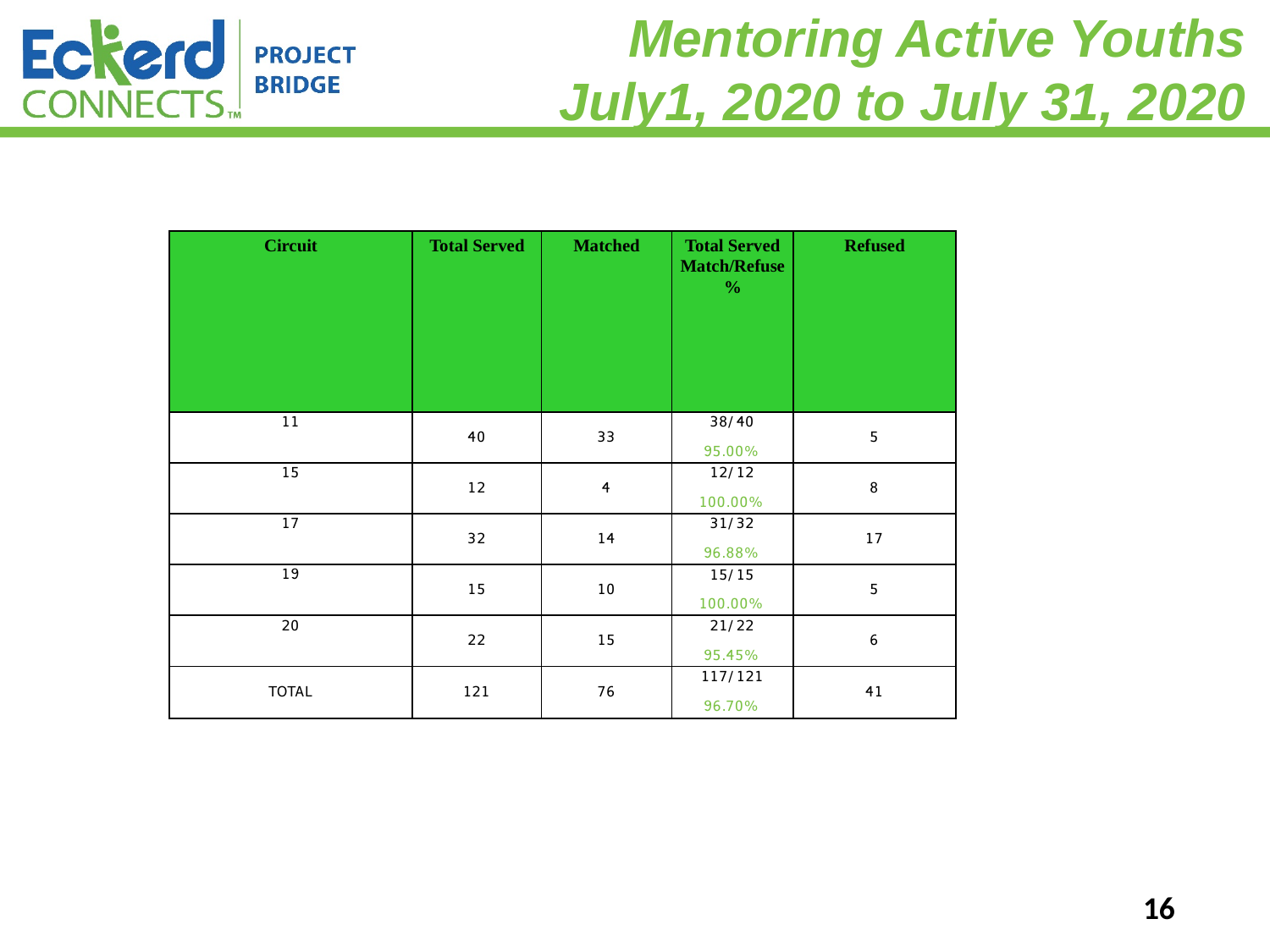

# Mentoring Active Youths July1, 2020 to July 31, 2020
| Circuit | Total Served | Matched | Total Served Match/Refuse % | Refused |
| --- | --- | --- | --- | --- |
| 11 | 40 | 33 | 38/40 95.00% | 5 |
| 15 | 12 | 4 | 12/12 100.00% | 8 |
| 17 | 32 | 14 | 31/32 96.88% | 17 |
| 19 | 15 | 10 | 15/15 100.00% | 5 |
| 20 | 22 | 15 | 21/22 95.45% | 6 |
| TOTAL | 121 | 76 | 117/121 96.70% | 41 |
16